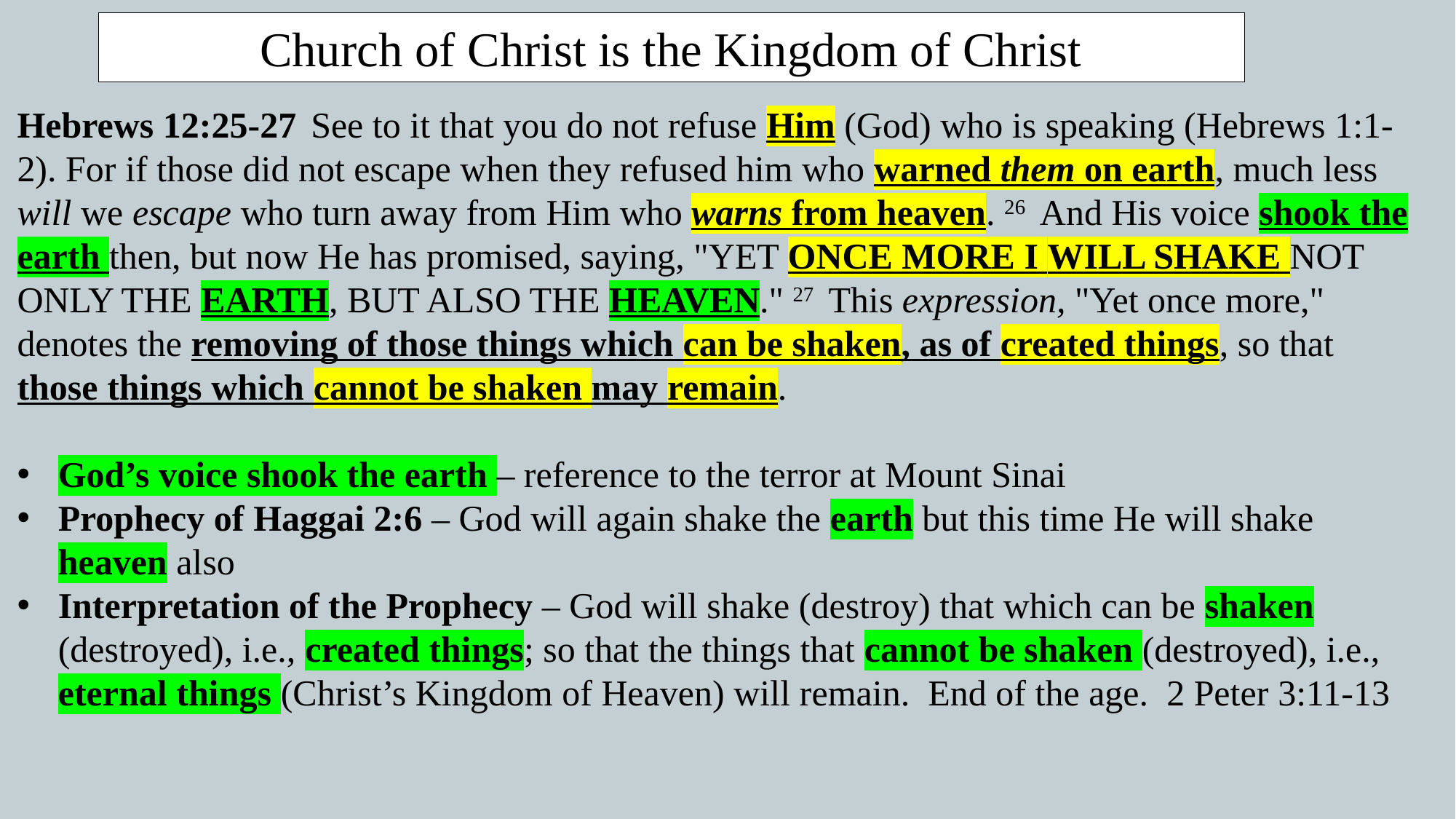

Church of Christ is the Kingdom of Christ
Hebrews 12:25-27  See to it that you do not refuse Him (God) who is speaking (Hebrews 1:1-2). For if those did not escape when they refused him who warned them on earth, much less will we escape who turn away from Him who warns from heaven. 26  And His voice shook the earth then, but now He has promised, saying, "YET ONCE MORE I WILL SHAKE NOT ONLY THE EARTH, BUT ALSO THE HEAVEN." 27  This expression, "Yet once more," denotes the removing of those things which can be shaken, as of created things, so that those things which cannot be shaken may remain.

God’s voice shook the earth – reference to the terror at Mount Sinai
Prophecy of Haggai 2:6 – God will again shake the earth but this time He will shake heaven also
Interpretation of the Prophecy – God will shake (destroy) that which can be shaken (destroyed), i.e., created things; so that the things that cannot be shaken (destroyed), i.e., eternal things (Christ’s Kingdom of Heaven) will remain.  End of the age.  2 Peter 3:11-13